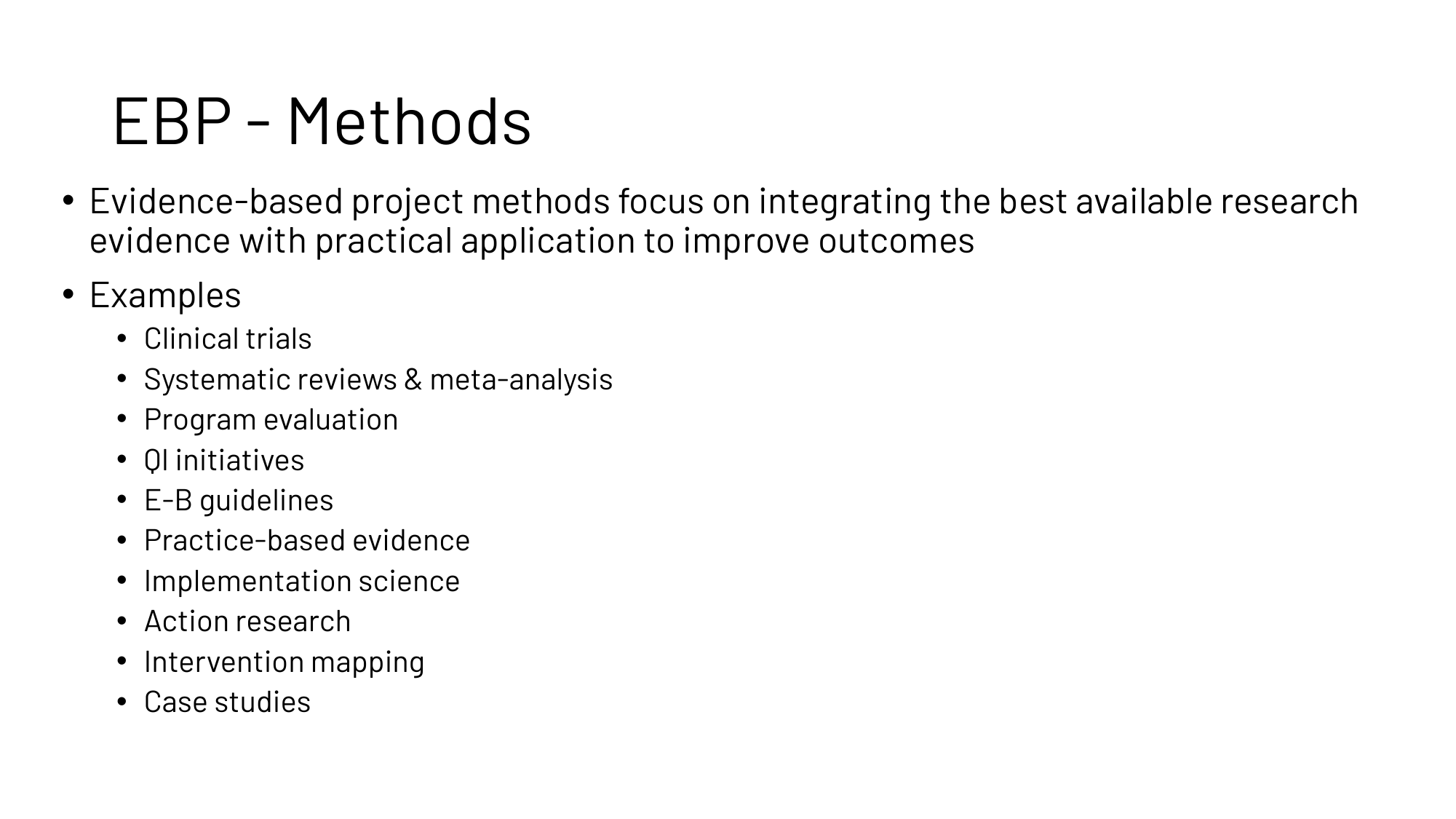

# EBP - Methods
Evidence-based project methods focus on integrating the best available research evidence with practical application to improve outcomes
Examples
Clinical trials
Systematic reviews & meta-analysis
Program evaluation
QI initiatives
E-B guidelines
Practice-based evidence
Implementation science
Action research
Intervention mapping
Case studies